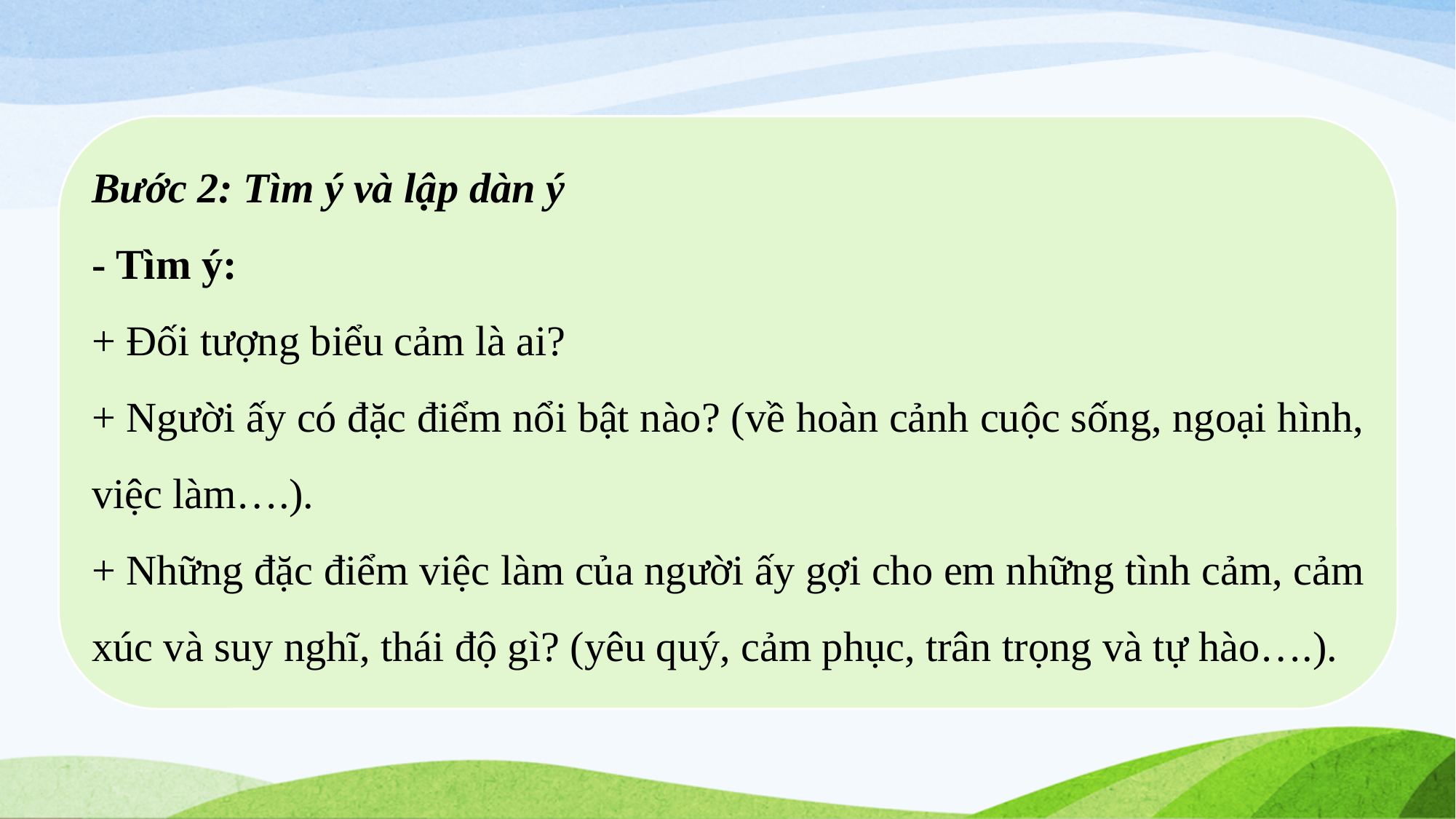

Bước 2: Tìm ý và lập dàn ý
- Tìm ý:
+ Đối tượng biểu cảm là ai?
+ Người ấy có đặc điểm nổi bật nào? (về hoàn cảnh cuộc sống, ngoại hình, việc làm….).
+ Những đặc điểm việc làm của người ấy gợi cho em những tình cảm, cảm xúc và suy nghĩ, thái độ gì? (yêu quý, cảm phục, trân trọng và tự hào….).